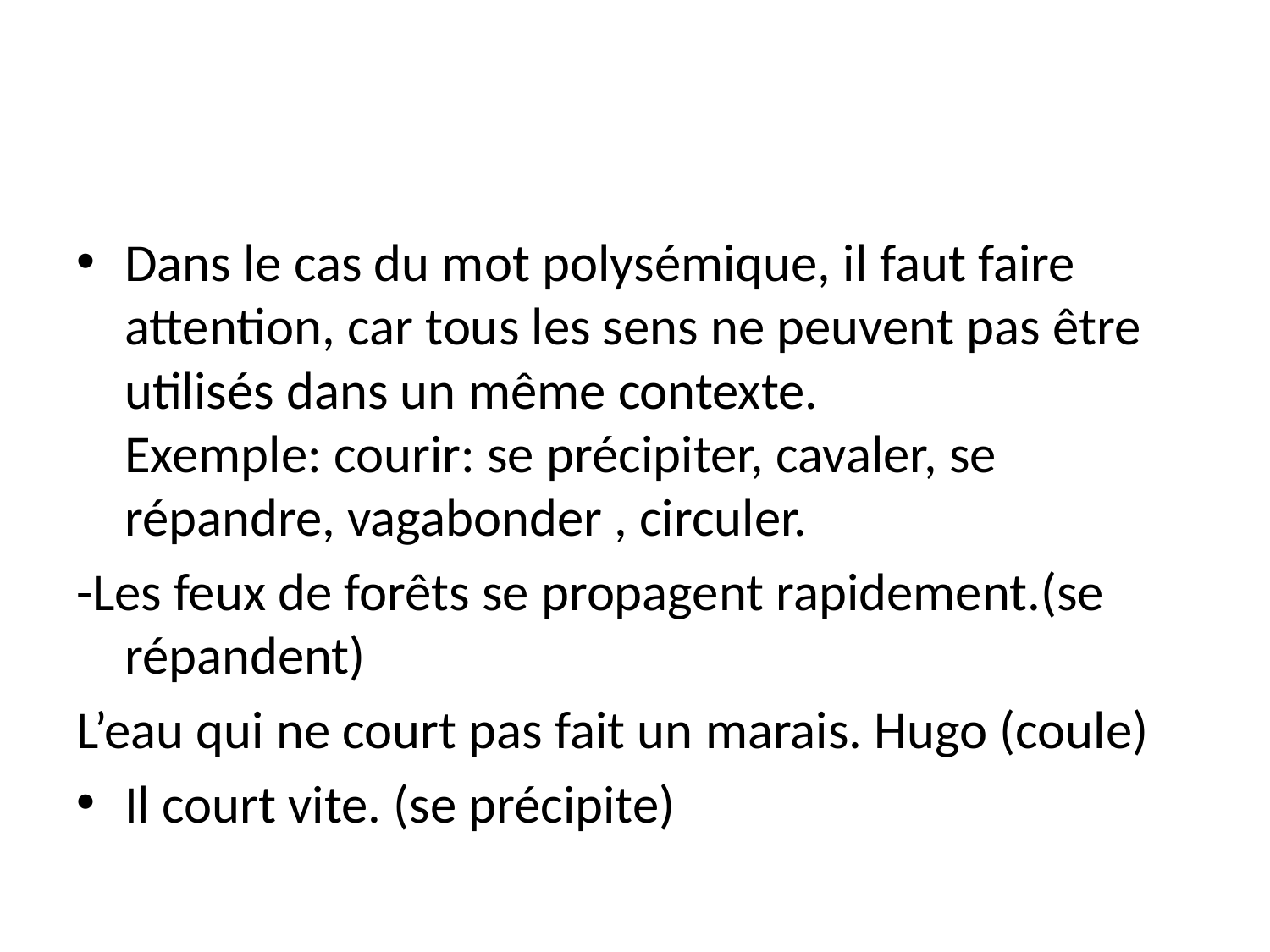

#
Dans le cas du mot polysémique, il faut faire attention, car tous les sens ne peuvent pas être utilisés dans un même contexte.
Exemple: courir: se précipiter, cavaler, se répandre, vagabonder , circuler.
-Les feux de forêts se propagent rapidement.(se répandent)
L’eau qui ne court pas fait un marais. Hugo (coule)
Il court vite. (se précipite)